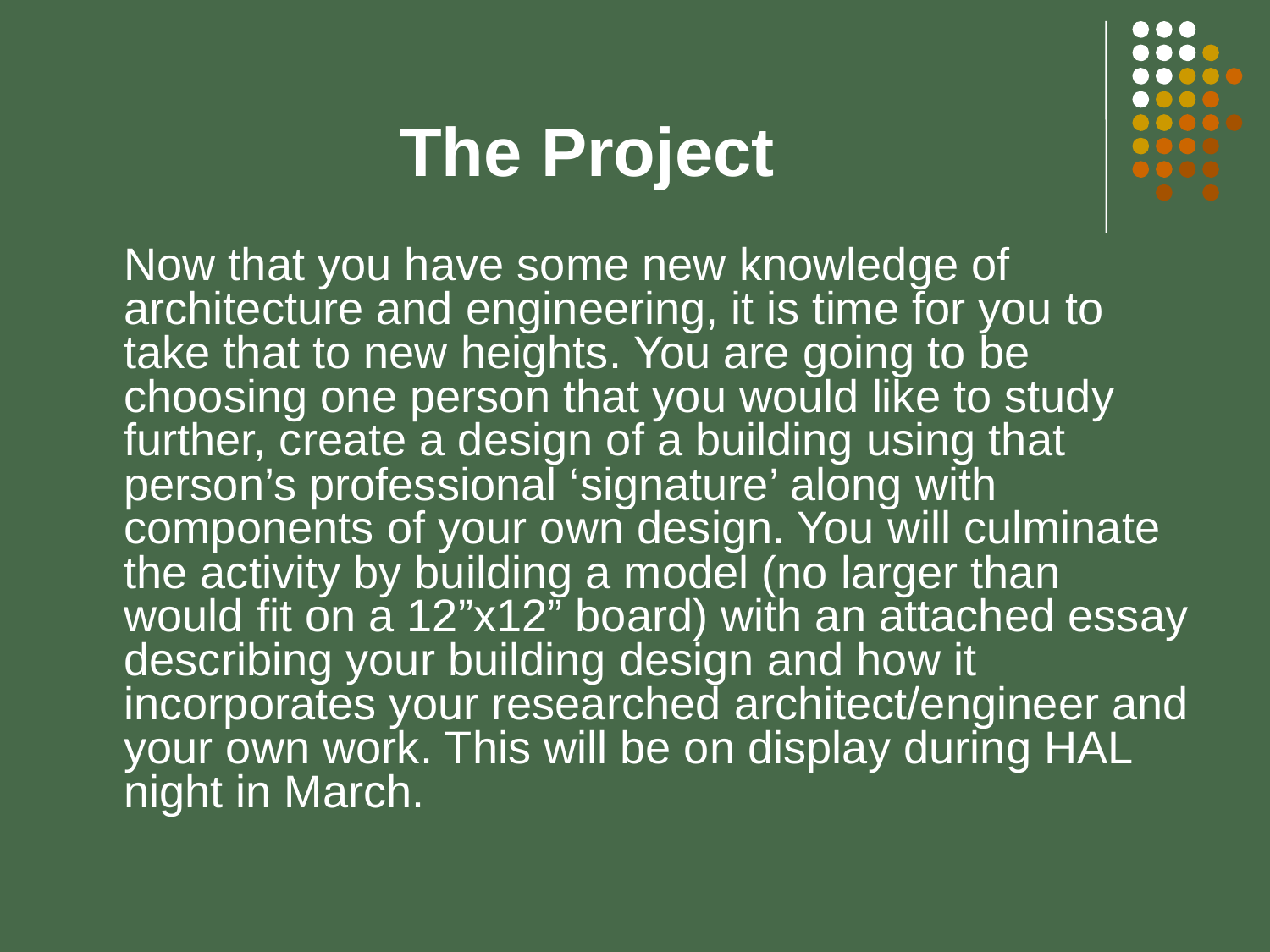

# The Project
	Now that you have some new knowledge of architecture and engineering, it is time for you to take that to new heights. You are going to be choosing one person that you would like to study further, create a design of a building using that person’s professional ‘signature’ along with components of your own design. You will culminate the activity by building a model (no larger than would fit on a 12”x12” board) with an attached essay describing your building design and how it incorporates your researched architect/engineer and your own work. This will be on display during HAL night in March.